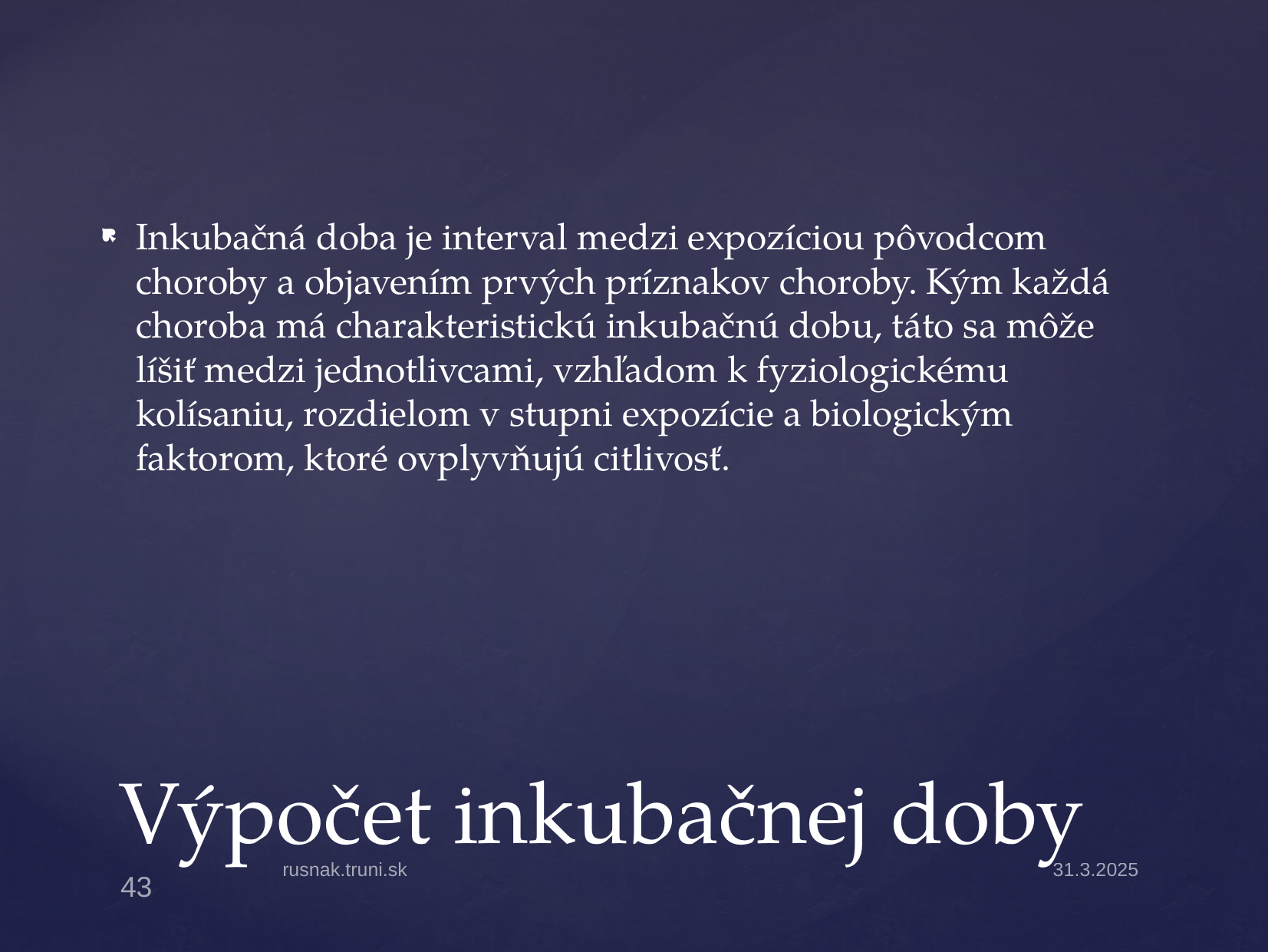

Inkubačná doba je interval medzi expozíciou pôvodcom choroby a objavením prvých príznakov choroby. Kým každá choroba má charakteristickú inkubačnú dobu, táto sa môže líšiť medzi jednotlivcami, vzhľadom k fyziologickému kolísaniu, rozdielom v stupni expozície a biologickým faktorom, ktoré ovplyvňujú citlivosť.
# Výpočet inkubačnej doby
rusnak.truni.sk
31.3.2025
43